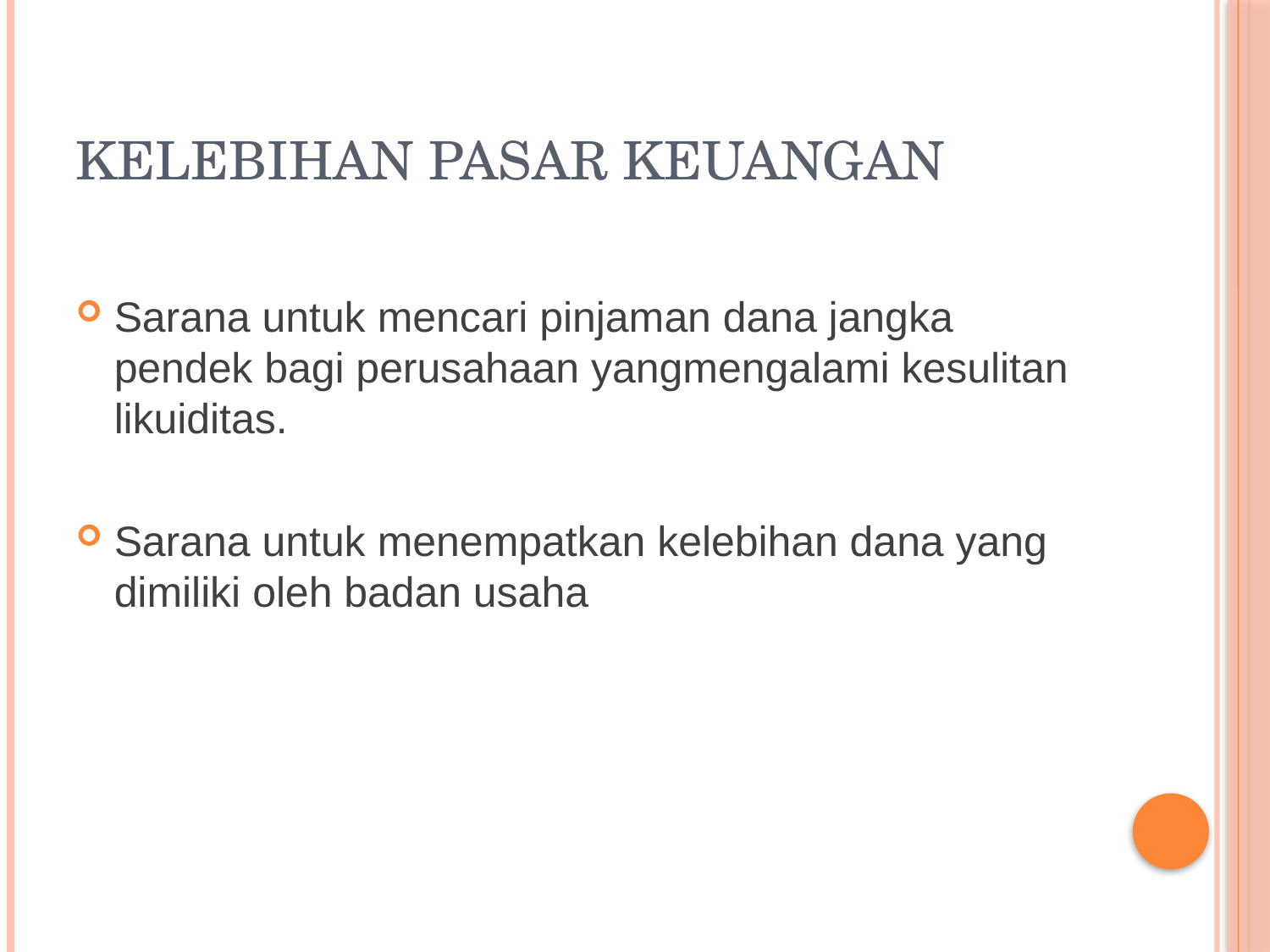

# Kelebihan Pasar Keuangan

Sarana untuk mencari pinjaman dana jangka pendek bagi perusahaan yangmengalami kesulitan likuiditas.

Sarana untuk menempatkan kelebihan dana yang dimiliki oleh badan usaha